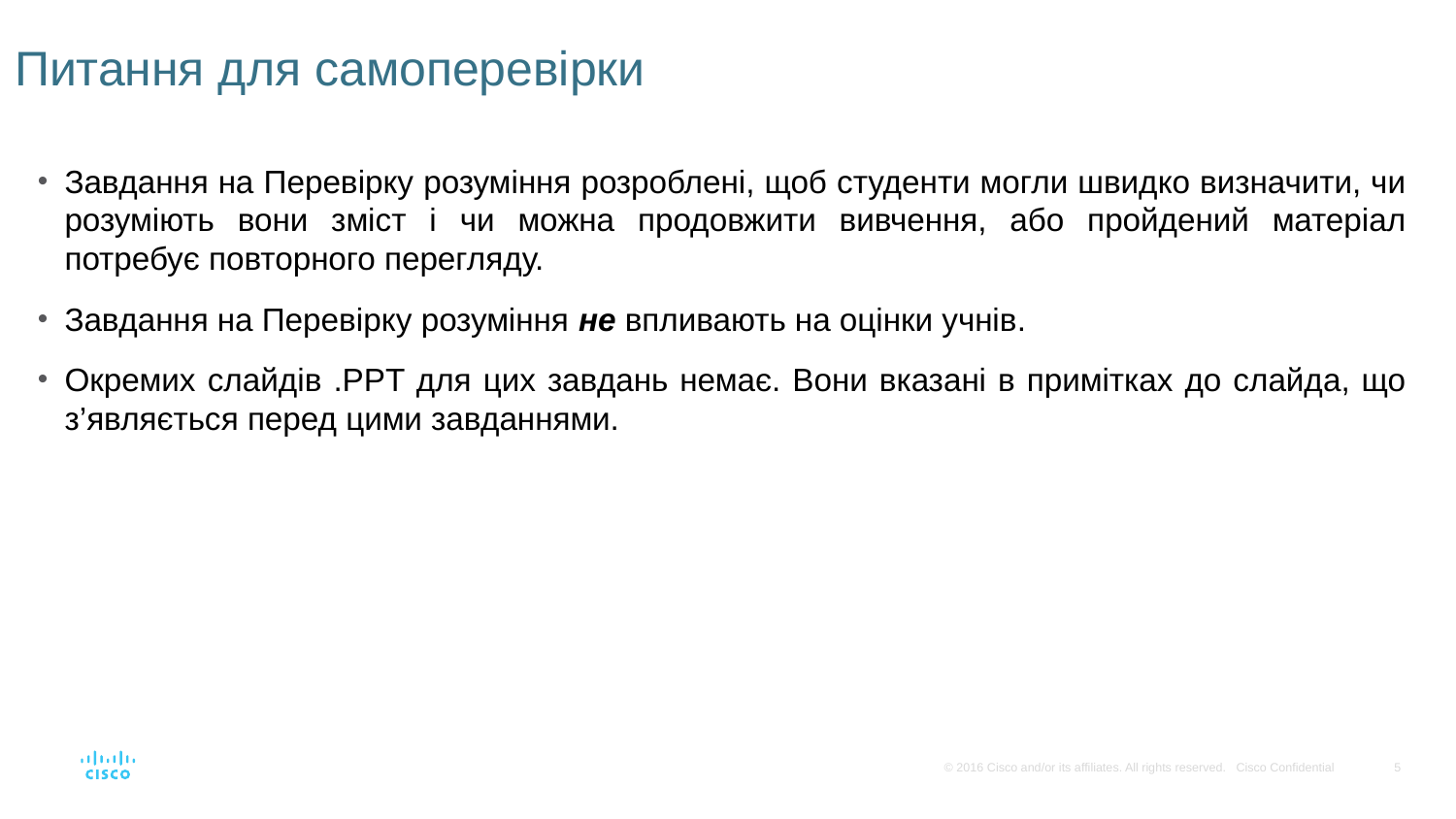

# Питання для самоперевірки
Завдання на Перевірку розуміння розроблені, щоб студенти могли швидко визначити, чи розуміють вони зміст і чи можна продовжити вивчення, або пройдений матеріал потребує повторного перегляду.
Завдання на Перевірку розуміння не впливають на оцінки учнів.
Окремих слайдів .PPT для цих завдань немає. Вони вказані в примітках до слайда, що з’являється перед цими завданнями.